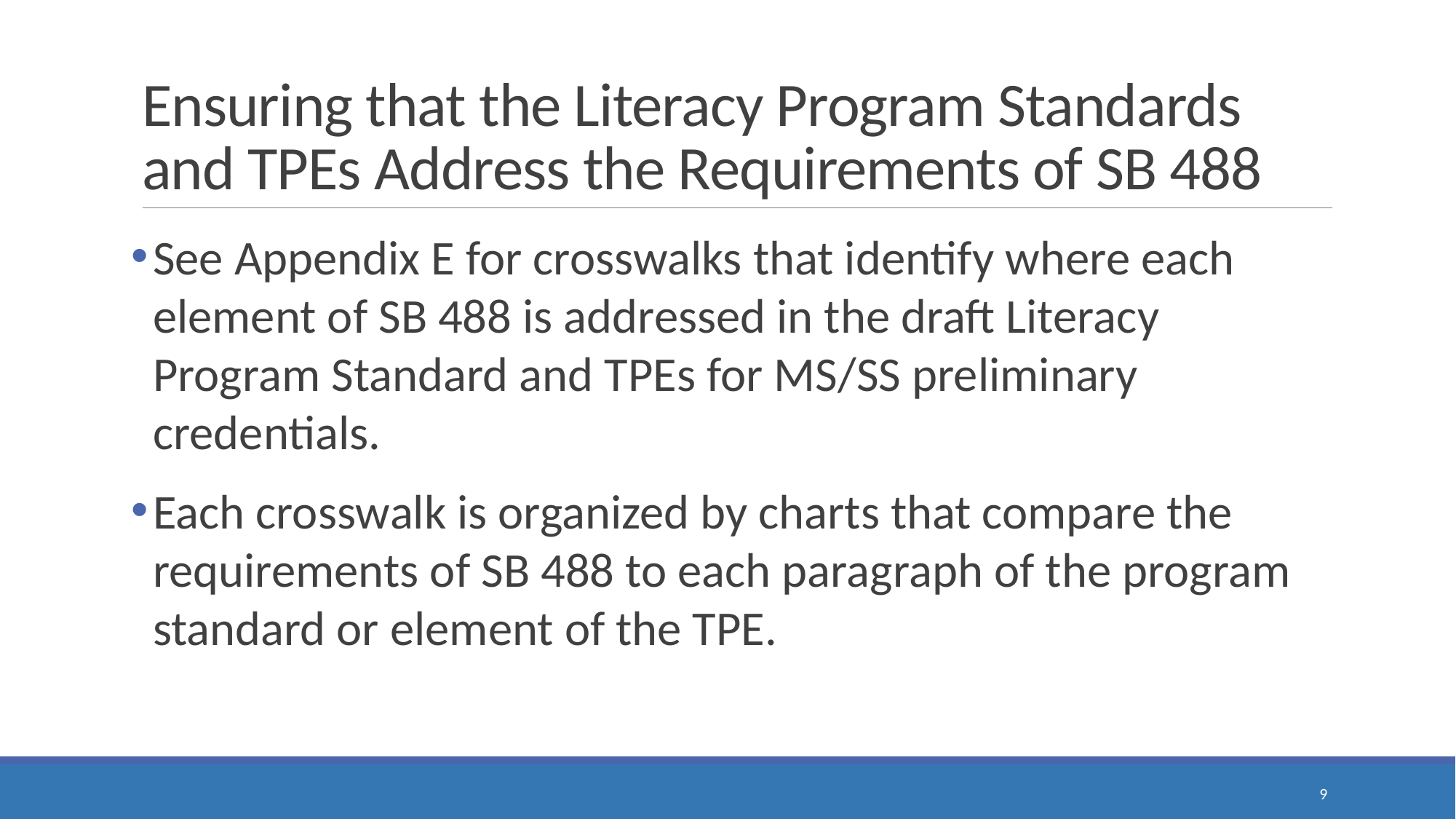

# Ensuring that the Literacy Program Standards and TPEs Address the Requirements of SB 488
See Appendix E for crosswalks that identify where each element of SB 488 is addressed in the draft Literacy Program Standard and TPEs for MS/SS preliminary credentials.
Each crosswalk is organized by charts that compare the requirements of SB 488 to each paragraph of the program standard or element of the TPE.
9